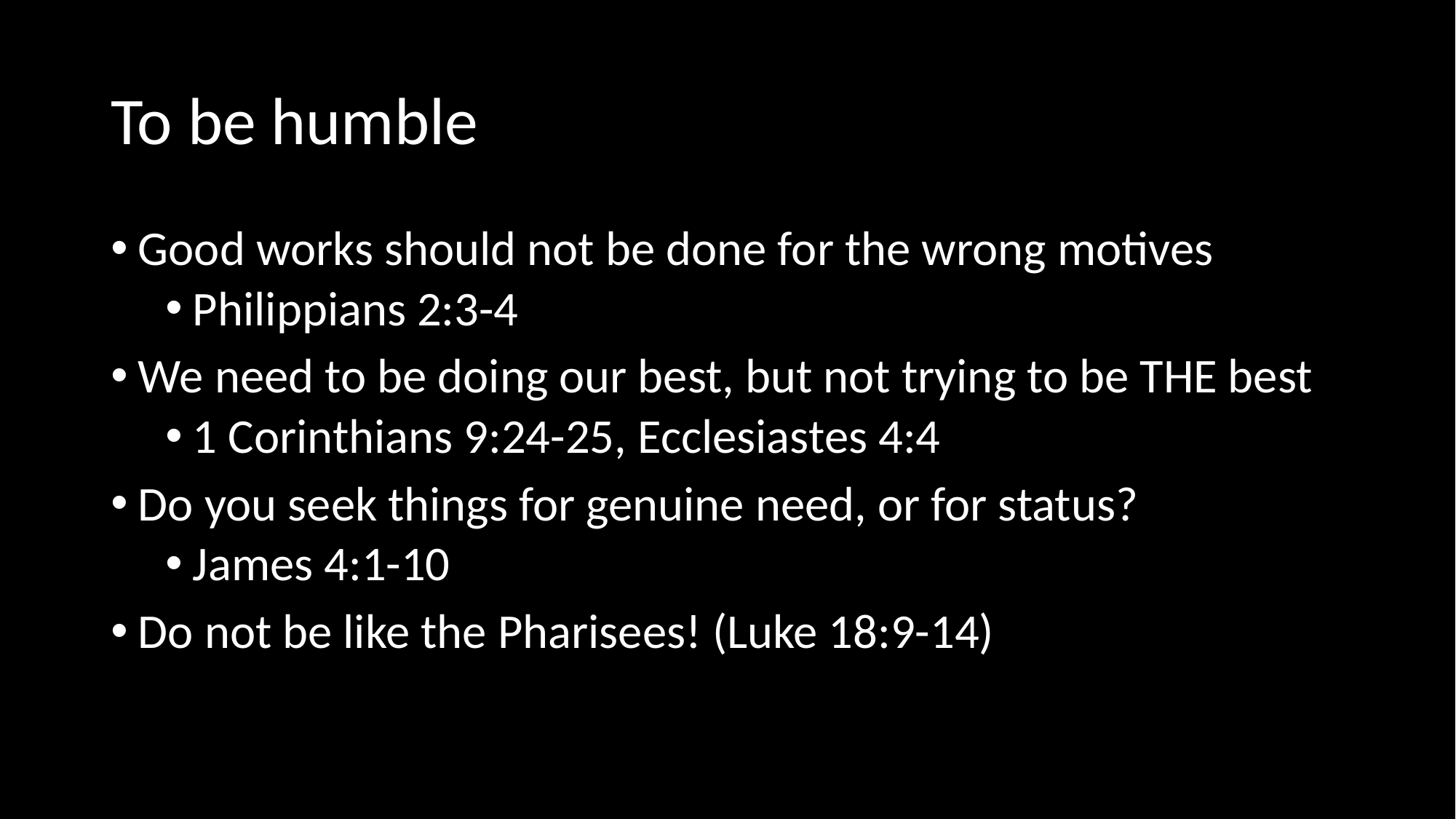

# To be humble
Good works should not be done for the wrong motives
Philippians 2:3-4
We need to be doing our best, but not trying to be THE best
1 Corinthians 9:24-25, Ecclesiastes 4:4
Do you seek things for genuine need, or for status?
James 4:1-10
Do not be like the Pharisees! (Luke 18:9-14)